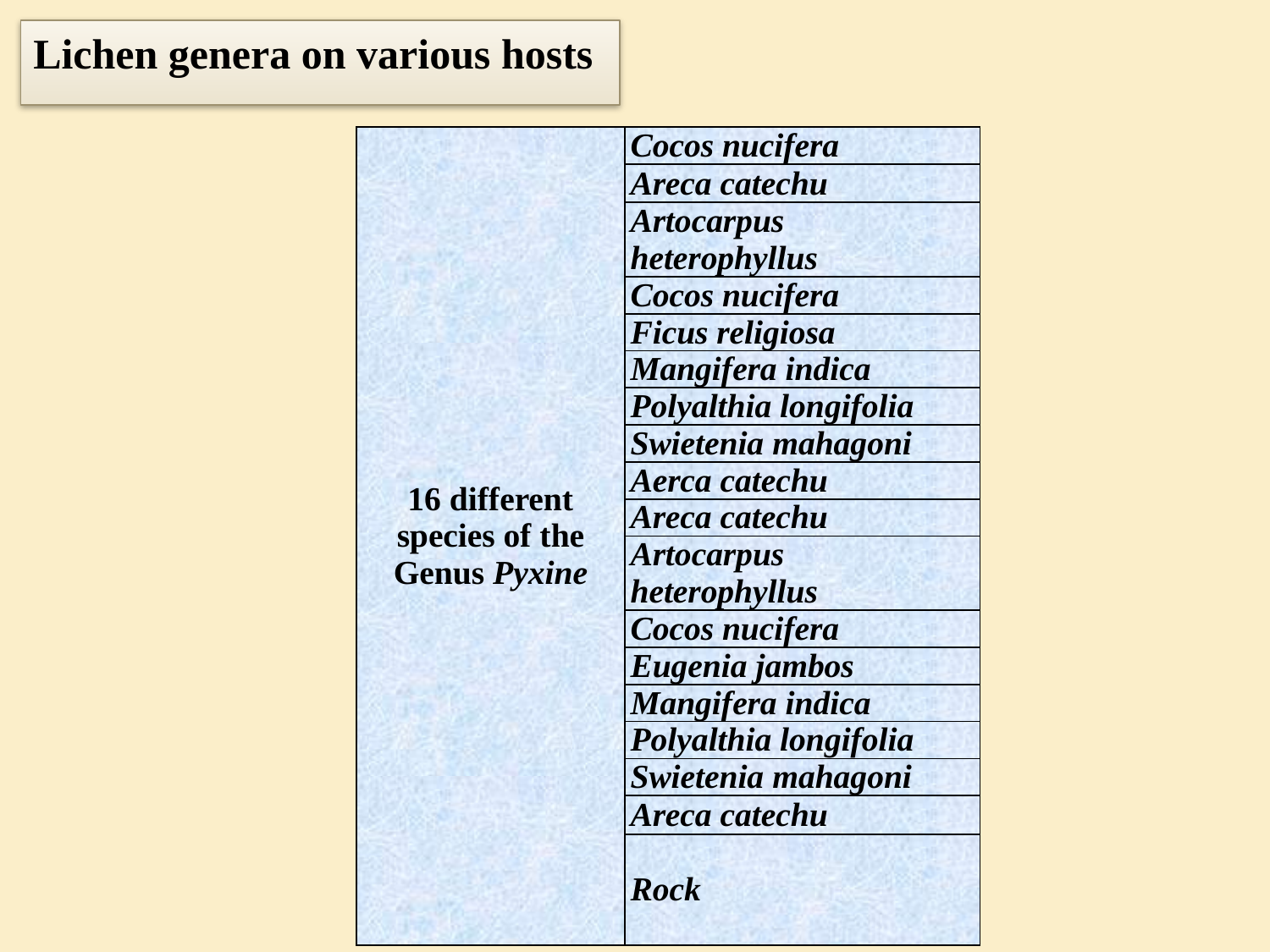

Lichen genera on various hosts
| 16 different species of the Genus Pyxine | Cocos nucifera |
| --- | --- |
|  | Areca catechu |
|  | Artocarpus heterophyllus |
|  | Cocos nucifera |
|  | Ficus religiosa |
|  | Mangifera indica |
|  | Polyalthia longifolia |
|  | Swietenia mahagoni |
|  | Aerca catechu |
|  | Areca catechu |
|  | Artocarpus heterophyllus |
|  | Cocos nucifera |
|  | Eugenia jambos |
|  | Mangifera indica |
|  | Polyalthia longifolia |
|  | Swietenia mahagoni |
|  | Areca catechu |
|  | Rock |